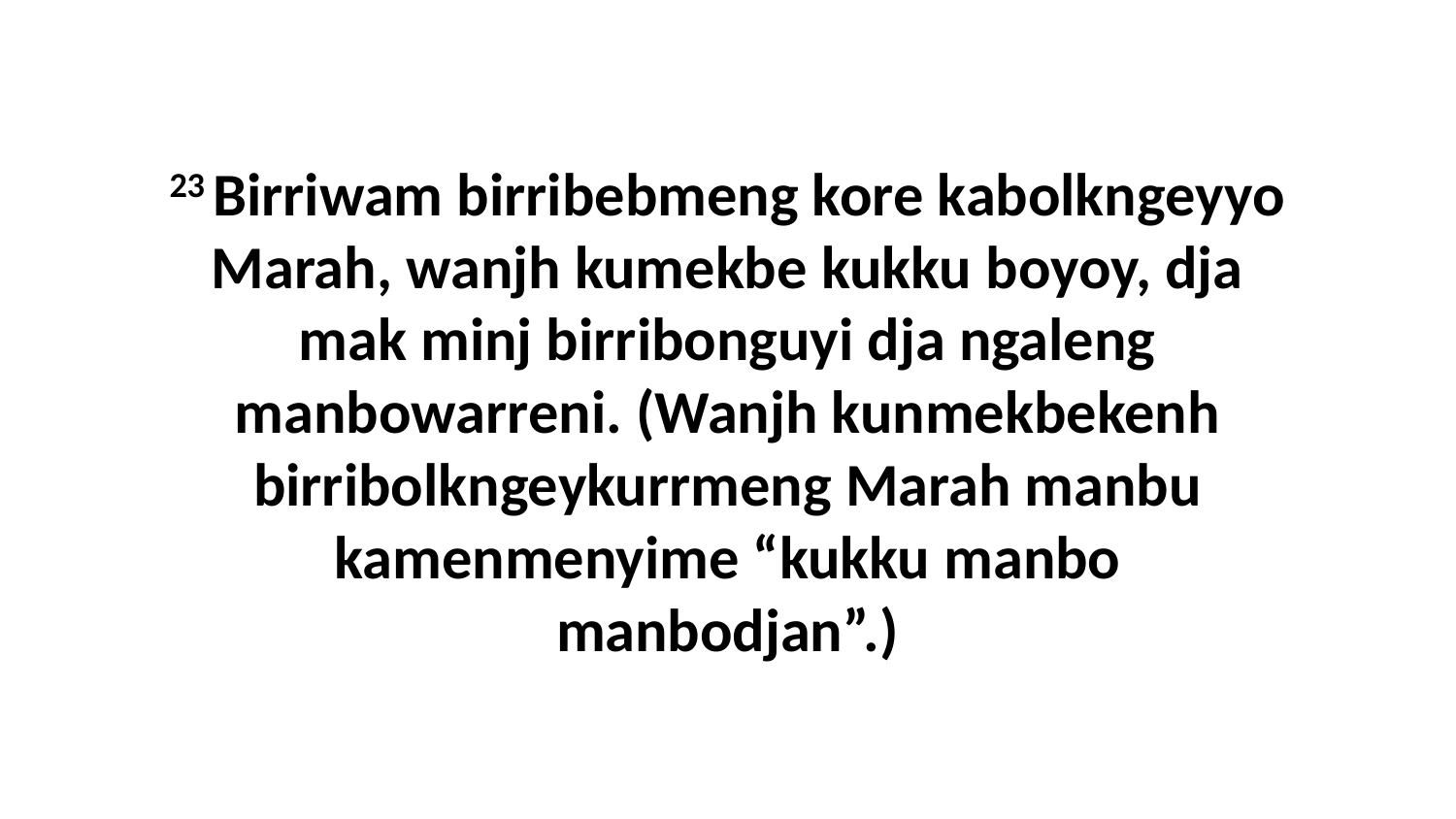

23 Birriwam birribebmeng kore kabolkngeyyo Marah, wanjh kumekbe kukku boyoy, dja mak minj birribonguyi dja ngaleng manbowarreni. (Wanjh kunmekbekenh birribolkngeykurrmeng Marah manbu kamenmenyime “kukku manbo manbodjan”.)